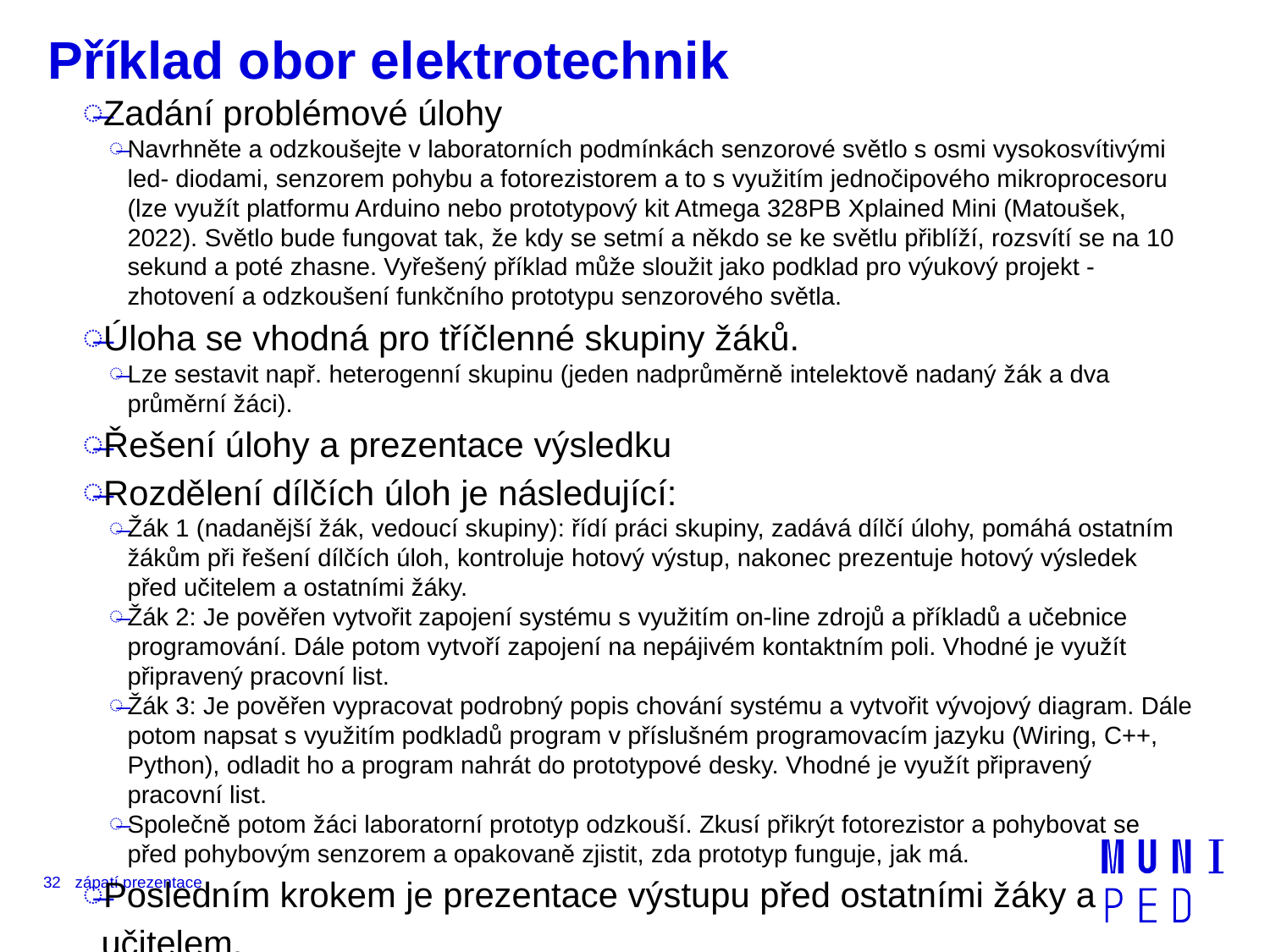

# Příklad obor elektrotechnik
Zadání problémové úlohy
Navrhněte a odzkoušejte v laboratorních podmínkách senzorové světlo s osmi vysokosvítivými led- diodami, senzorem pohybu a fotorezistorem a to s využitím jednočipového mikroprocesoru (lze využít platformu Arduino nebo prototypový kit Atmega 328PB Xplained Mini (Matoušek, 2022). Světlo bude fungovat tak, že kdy se setmí a někdo se ke světlu přiblíží, rozsvítí se na 10 sekund a poté zhasne. Vyřešený příklad může sloužit jako podklad pro výukový projekt - zhotovení a odzkoušení funkčního prototypu senzorového světla.
Úloha se vhodná pro tříčlenné skupiny žáků.
Lze sestavit např. heterogenní skupinu (jeden nadprůměrně intelektově nadaný žák a dva průměrní žáci).
Řešení úlohy a prezentace výsledku
Rozdělení dílčích úloh je následující:
Žák 1 (nadanější žák, vedoucí skupiny): řídí práci skupiny, zadává dílčí úlohy, pomáhá ostatním žákům při řešení dílčích úloh, kontroluje hotový výstup, nakonec prezentuje hotový výsledek před učitelem a ostatními žáky.
Žák 2: Je pověřen vytvořit zapojení systému s využitím on-line zdrojů a příkladů a učebnice programování. Dále potom vytvoří zapojení na nepájivém kontaktním poli. Vhodné je využít připravený pracovní list.
Žák 3: Je pověřen vypracovat podrobný popis chování systému a vytvořit vývojový diagram. Dále potom napsat s využitím podkladů program v příslušném programovacím jazyku (Wiring, C++, Python), odladit ho a program nahrát do prototypové desky. Vhodné je využít připravený pracovní list.
Společně potom žáci laboratorní prototyp odzkouší. Zkusí přikrýt fotorezistor a pohybovat se před pohybovým senzorem a opakovaně zjistit, zda prototyp funguje, jak má.
Posledním krokem je prezentace výstupu před ostatními žáky a učitelem.

32
zápatí prezentace